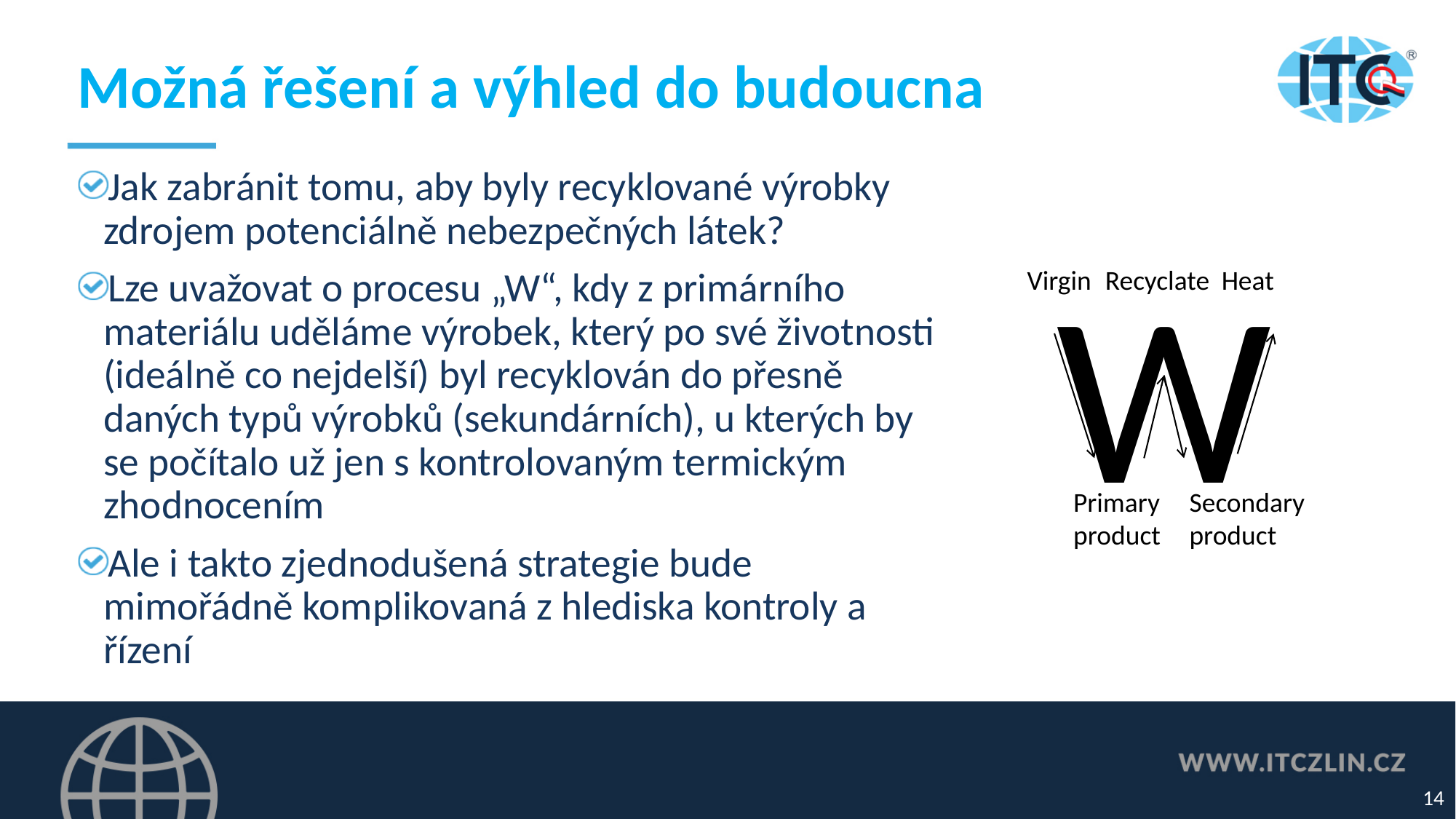

# Možná řešení a výhled do budoucna
Jak zabránit tomu, aby byly recyklované výrobky zdrojem potenciálně nebezpečných látek?
Lze uvažovat o procesu „W“, kdy z primárního materiálu uděláme výrobek, který po své životnosti  (ideálně co nejdelší) byl recyklován do přesně daných typů výrobků (sekundárních), u kterých by se počítalo už jen s kontrolovaným termickým zhodnocením
Ale i takto zjednodušená strategie bude mimořádně komplikovaná z hlediska kontroly a řízení

W
Recyclate
Heat
Virgin
Primary product
Secondary product
14